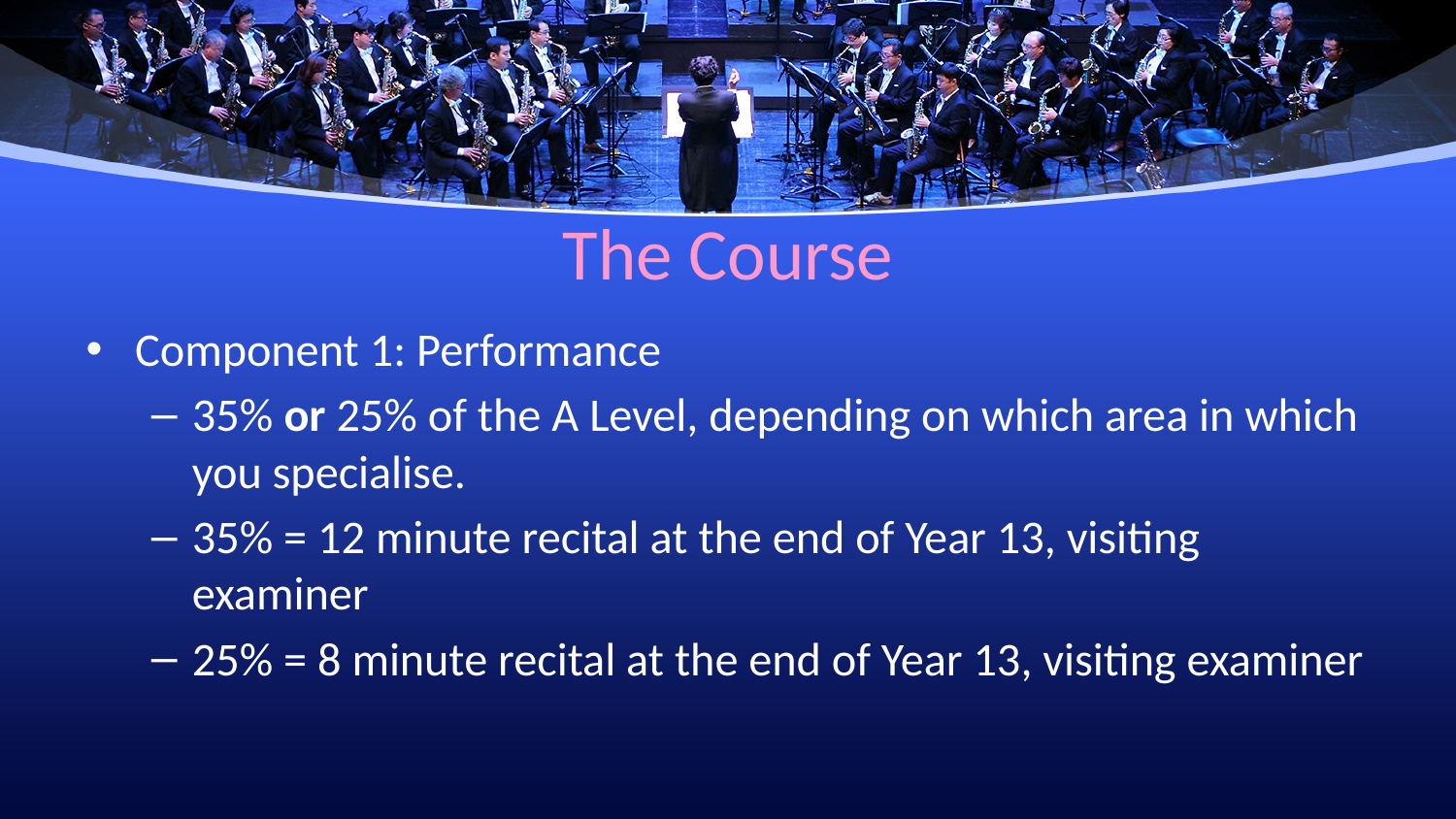

# The Course
Component 1: Performance
35% or 25% of the A Level, depending on which area in which you specialise.
35% = 12 minute recital at the end of Year 13, visiting examiner
25% = 8 minute recital at the end of Year 13, visiting examiner